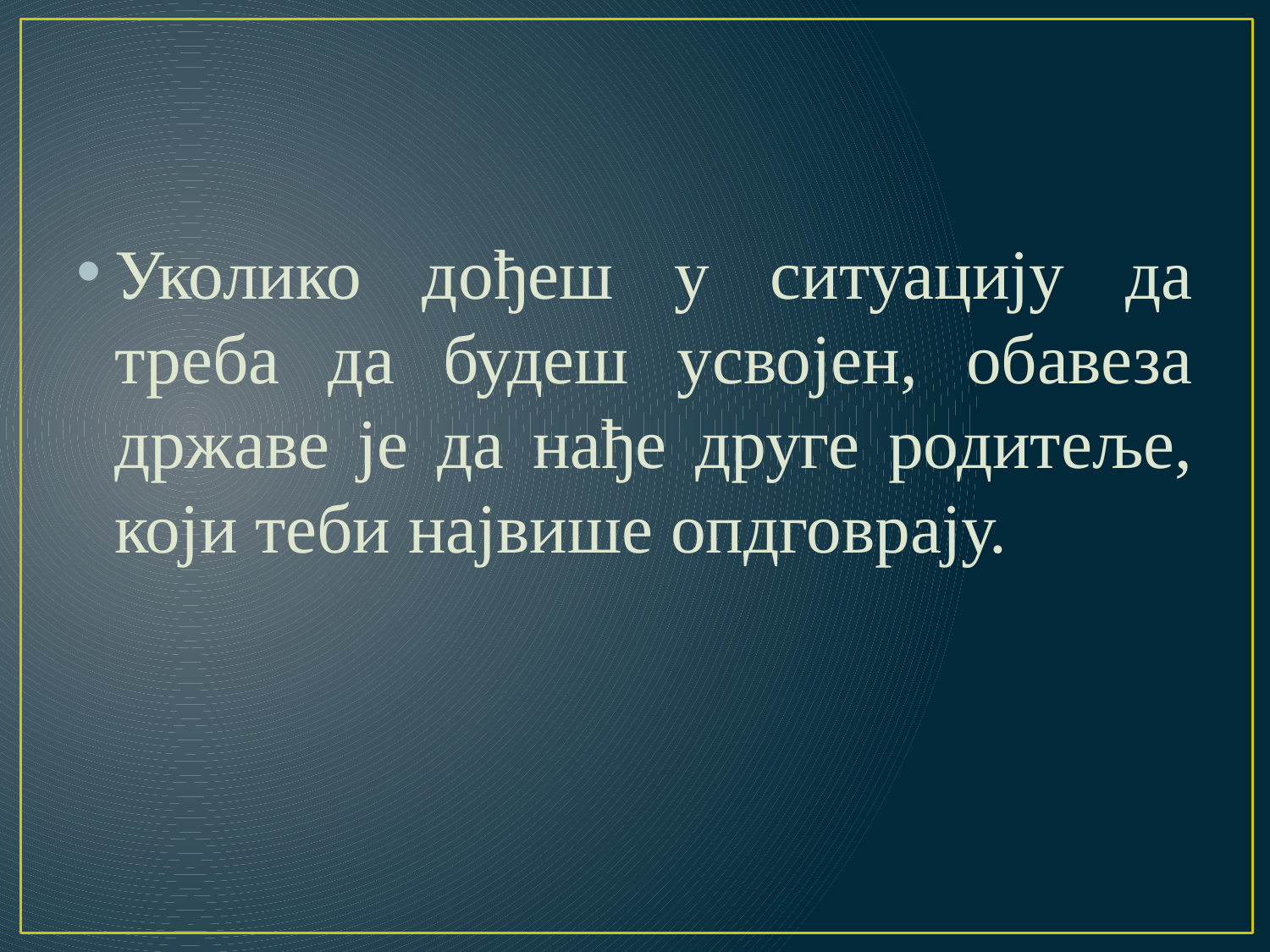

#
Уколико дођеш у ситуацију да треба да будеш усвојен, обавеза државе је да нађе друге родитеље, који теби највише опдговрају.